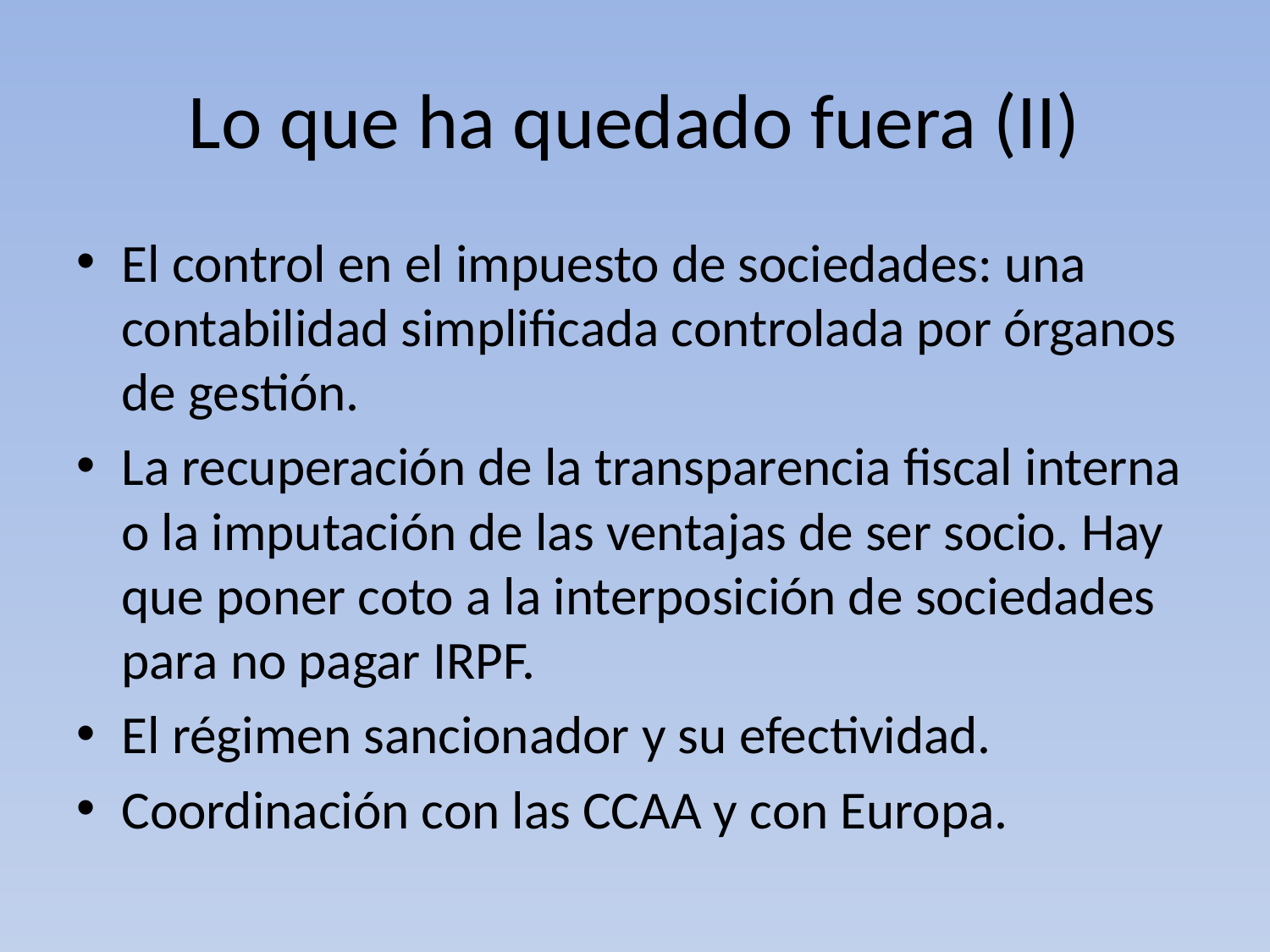

# Lo que ha quedado fuera (II)
El control en el impuesto de sociedades: una contabilidad simplificada controlada por órganos de gestión.
La recuperación de la transparencia fiscal interna o la imputación de las ventajas de ser socio. Hay que poner coto a la interposición de sociedades para no pagar IRPF.
El régimen sancionador y su efectividad.
Coordinación con las CCAA y con Europa.